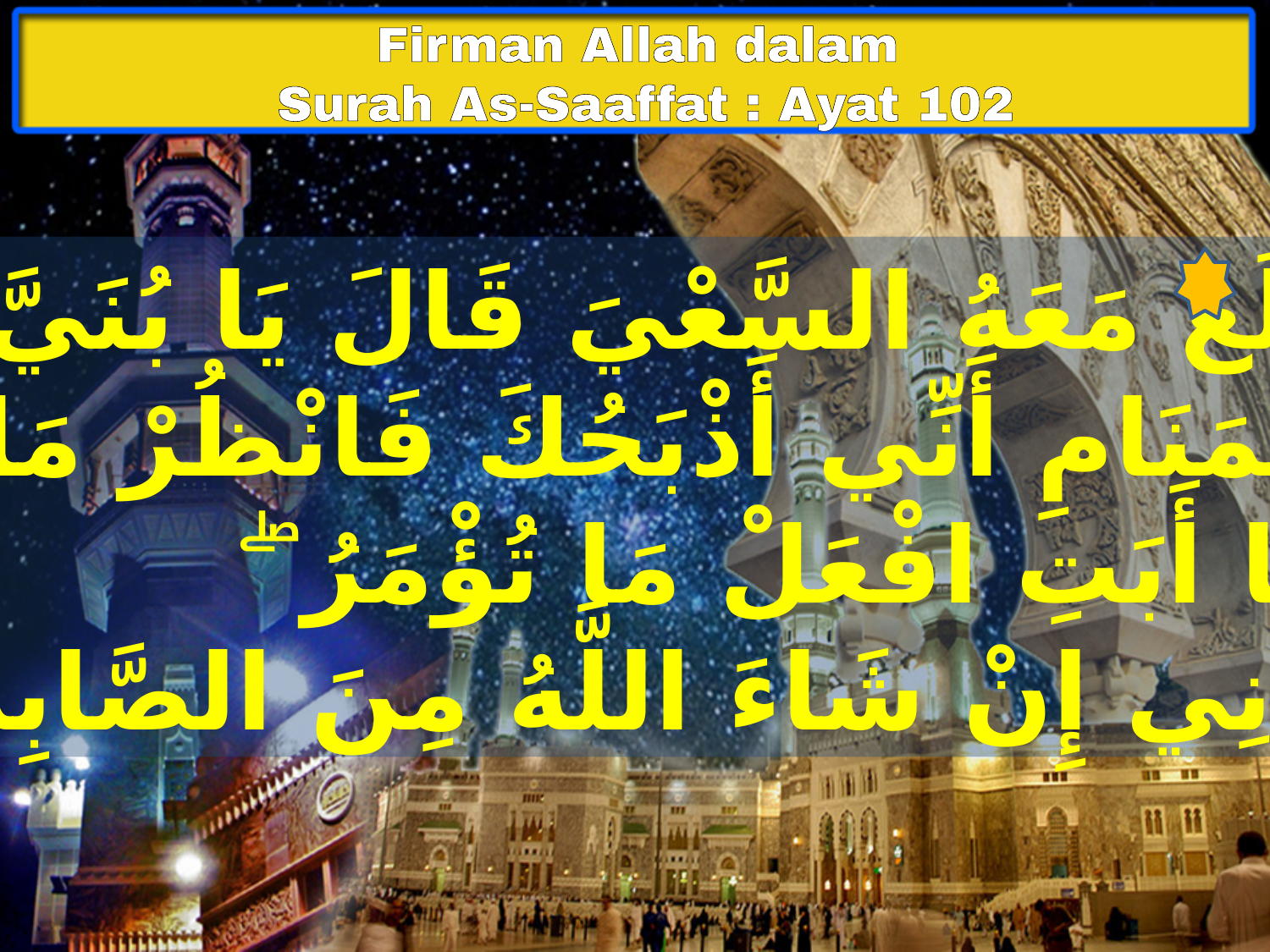

Firman Allah dalam
Surah As-Saaffat : Ayat 102
    فَلَمَّا بَلَغَ مَعَهُ السَّعْيَ قَالَ يَا بُنَيَّ إِنِّيأَرَىٰ
    فِي الْمَنَامِ أَنِّي أَذْبَحُكَ فَانْظُرْ مَاذَا تَرَىٰ ۚ
    قَالَ يَا أَبَتِ افْعَلْ مَا تُؤْمَرُ ۖ
    سَتَجِدُنِي إِنْ شَاءَ اللَّهُ مِنَ الصَّابِرِينَ